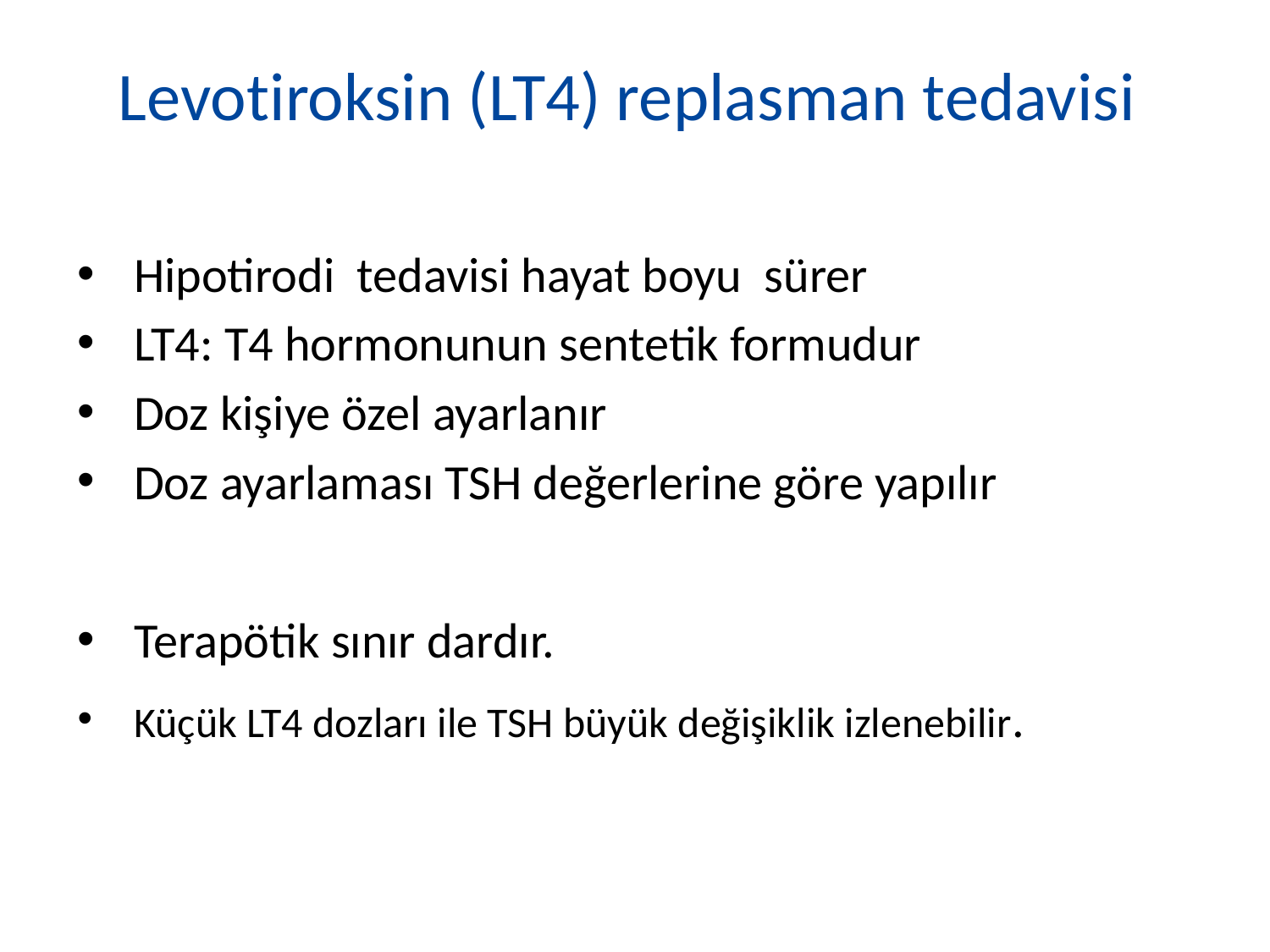

# Levotiroksin (LT4) replasman tedavisi

Hipotirodi  tedavisi hayat boyu  sürer
LT4: T4 hormonunun sentetik formudur
Doz kişiye özel ayarlanır
Doz ayarlaması TSH değerlerine göre yapılır

Terapötik sınır dardır.
Küçük LT4 dozları ile TSH büyük değişiklik izlenebilir.